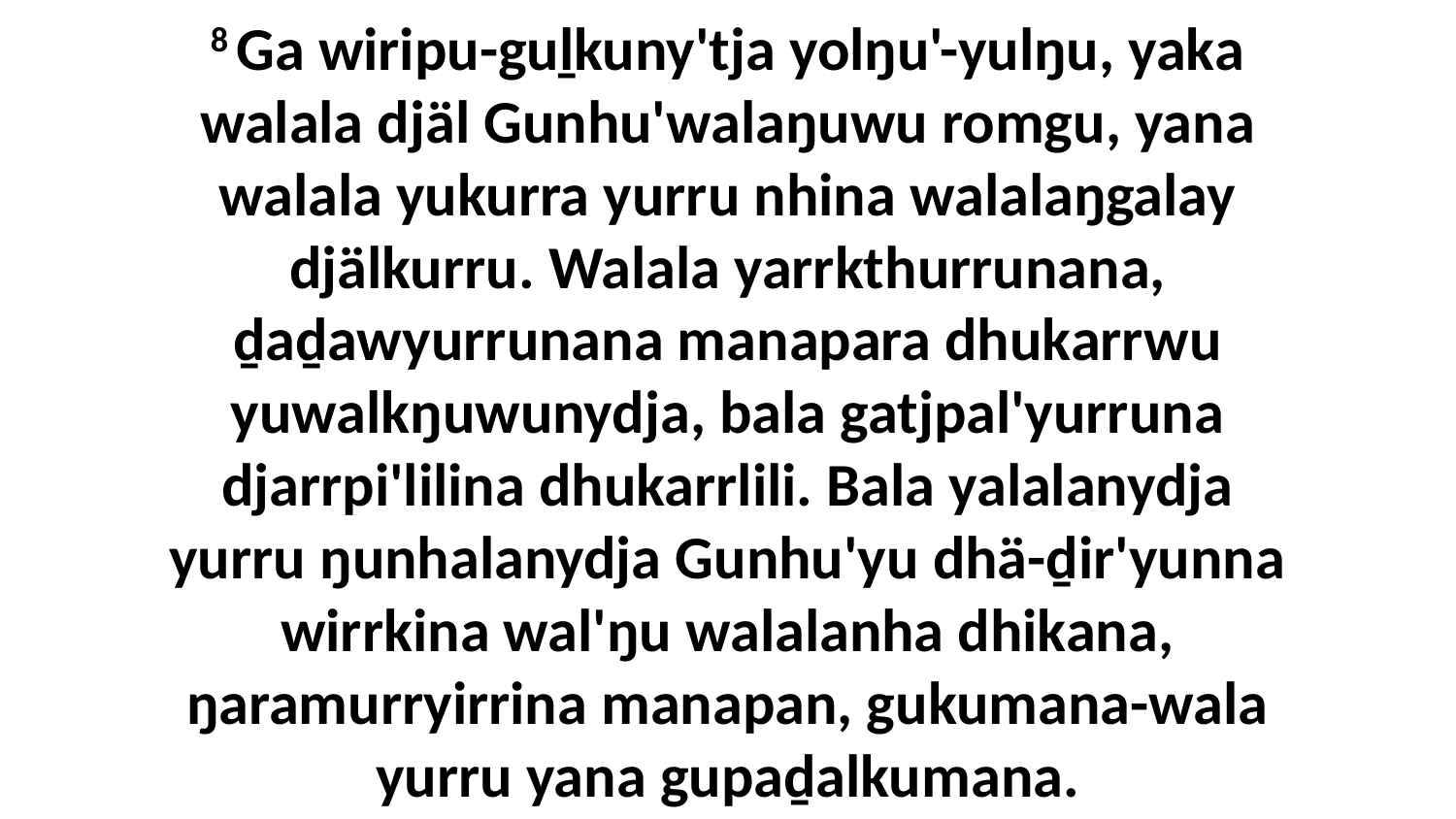

8 Ga wiripu-guḻkuny'tja yolŋu'-yulŋu, yaka walala djäl Gunhu'walaŋuwu romgu, yana walala yukurra yurru nhina walalaŋgalay djälkurru. Walala yarrkthurrunana, ḏaḏawyurrunana manapara dhukarrwu yuwalkŋuwunydja, bala gatjpal'yurruna djarrpi'lilina dhukarrlili. Bala yalalanydja yurru ŋunhalanydja Gunhu'yu dhä-ḏir'yunna wirrkina wal'ŋu walalanha dhikana, ŋaramurryirrina manapan, gukumana-wala yurru yana gupaḏalkumana.